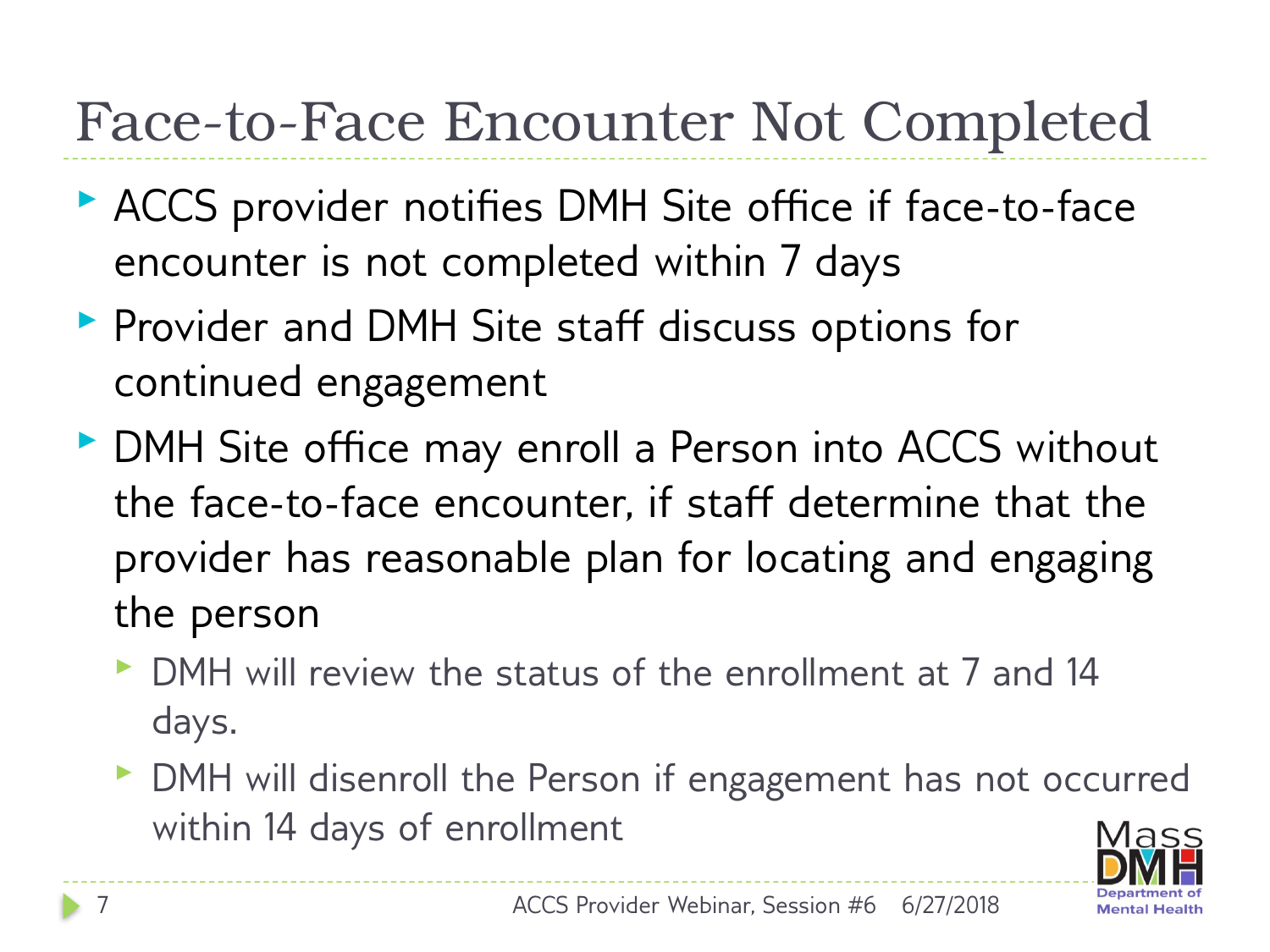

# Face-to-Face Encounter Not Completed
ACCS provider notifies DMH Site office if face-to-face encounter is not completed within 7 days
Provider and DMH Site staff discuss options for continued engagement
DMH Site office may enroll a Person into ACCS without the face-to-face encounter, if staff determine that the provider has reasonable plan for locating and engaging the person
DMH will review the status of the enrollment at 7 and 14 days.
DMH will disenroll the Person if engagement has not occurred within 14 days of enrollment
7
ACCS Provider Webinar, Session #6
6/27/2018